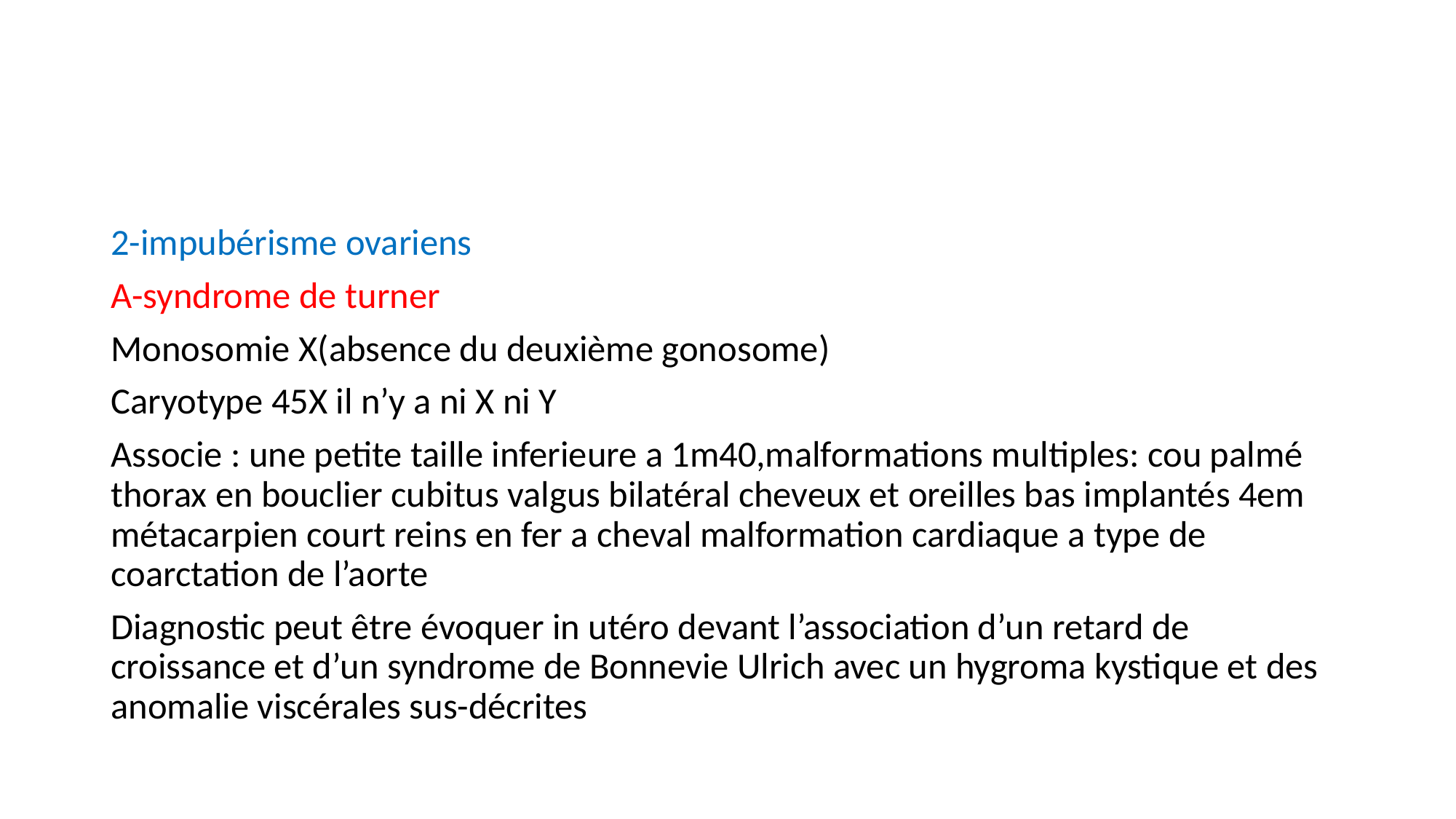

#
2-impubérisme ovariens
A-syndrome de turner
Monosomie X(absence du deuxième gonosome)
Caryotype 45X il n’y a ni X ni Y
Associe : une petite taille inferieure a 1m40,malformations multiples: cou palmé thorax en bouclier cubitus valgus bilatéral cheveux et oreilles bas implantés 4em métacarpien court reins en fer a cheval malformation cardiaque a type de coarctation de l’aorte
Diagnostic peut être évoquer in utéro devant l’association d’un retard de croissance et d’un syndrome de Bonnevie Ulrich avec un hygroma kystique et des anomalie viscérales sus-décrites